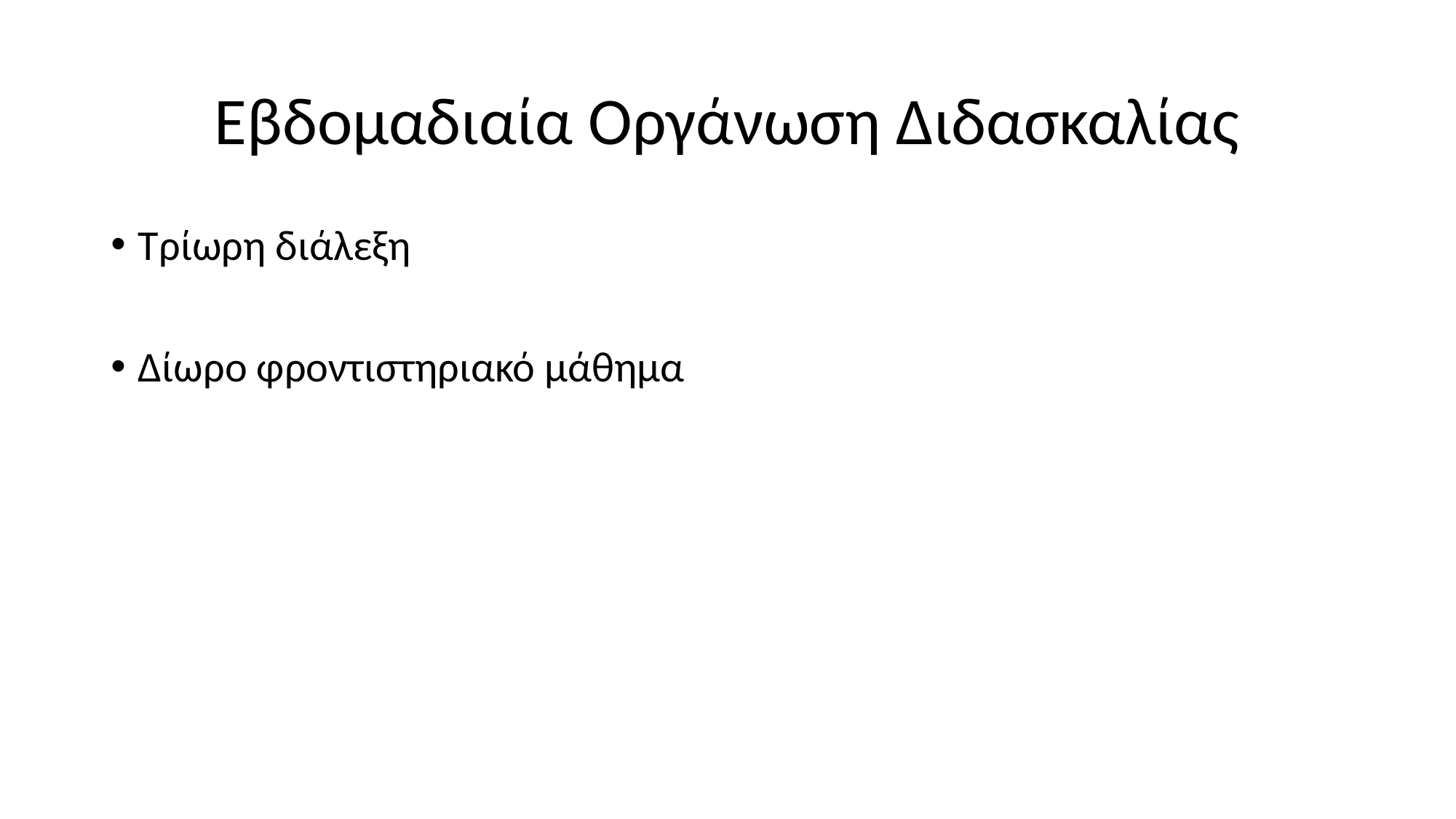

# Εβδομαδιαία Οργάνωση Διδασκαλίας
Τρίωρη διάλεξη

Δίωρο φροντιστηριακό μάθημα